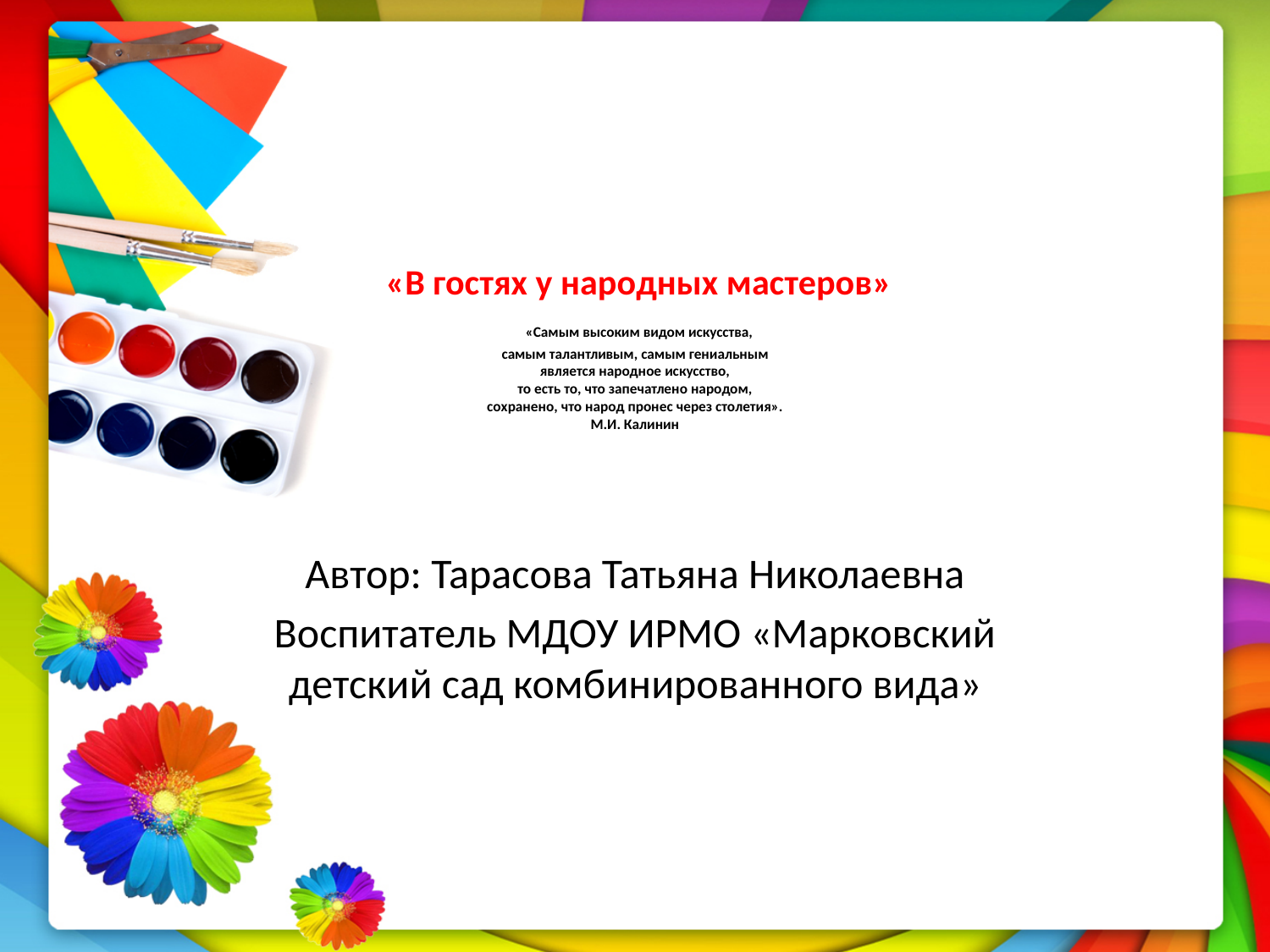

# «В гостях у народных мастеров»  «Самым высоким видом искусства, самым талантливым, самым гениальным является народное искусство, то есть то, что запечатлено народом, сохранено, что народ пронес через столетия». М.И. Калинин
Автор: Тарасова Татьяна Николаевна
Воспитатель МДОУ ИРМО «Марковский детский сад комбинированного вида»